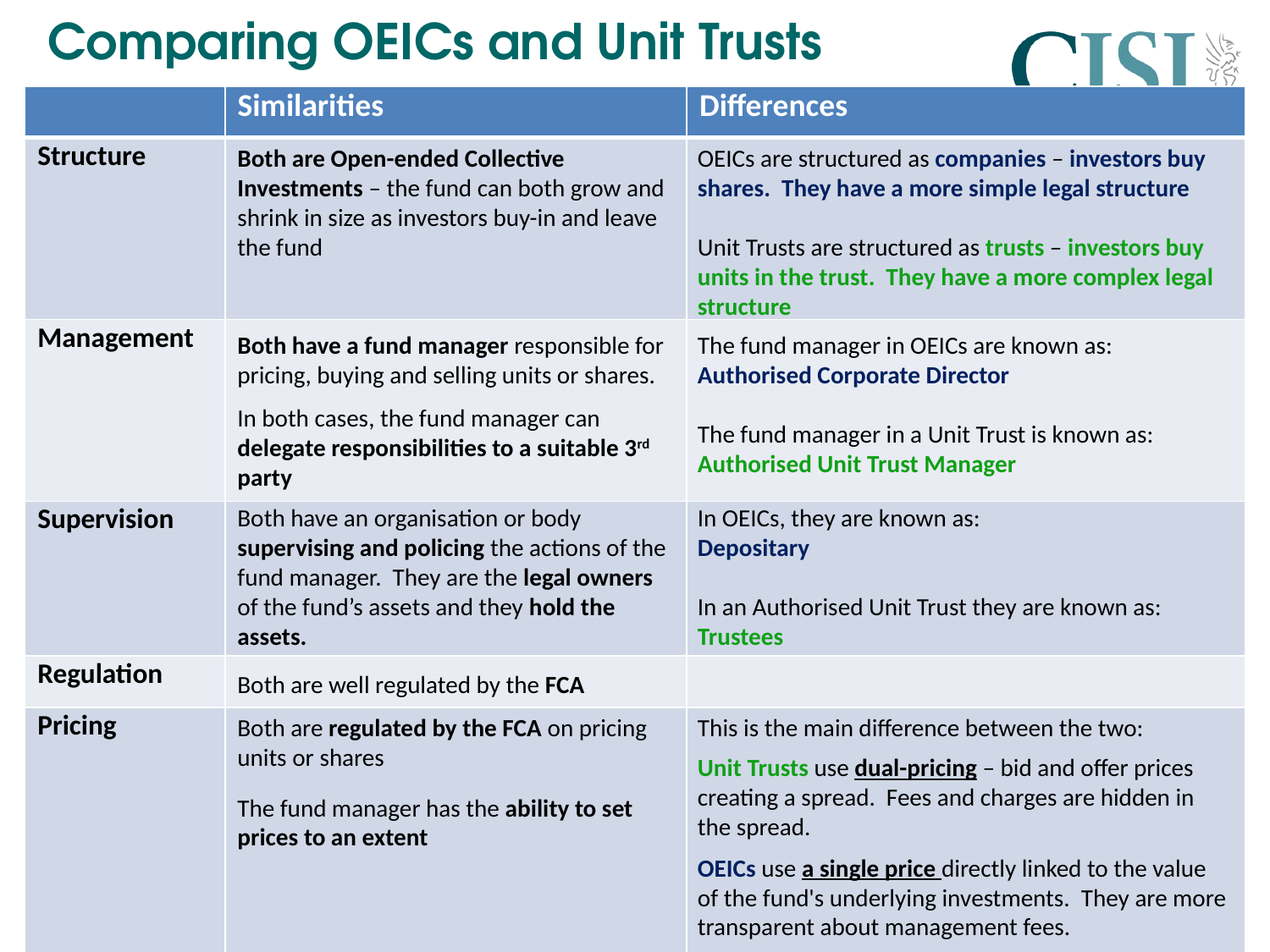

# Comparing OEICs and Unit Trusts
|  | Similarities | Differences |
| --- | --- | --- |
| Structure |  |  |
| Management |  |  |
| Supervision |  |  |
| Regulation |  |  |
| Pricing |  |  |
Both are Open-ended Collective Investments – the fund can both grow and shrink in size as investors buy-in and leave the fund
OEICs are structured as companies – investors buy shares.  They have a more simple legal structure

Unit Trusts are structured as trusts – investors buy units in the trust.  They have a more complex legal structure
Both have a fund manager responsible for pricing, buying and selling units or shares.
The fund manager in OEICs are known as:
Authorised Corporate Director

The fund manager in a Unit Trust is known as:
Authorised Unit Trust Manager
In both cases, the fund manager can delegate responsibilities to a suitable 3rd party
Both have an organisation or body supervising and policing the actions of the fund manager.  They are the legal owners of the fund’s assets and they hold the assets.
In OEICs, they are known as:
Depositary

In an Authorised Unit Trust they are known as:
Trustees
Both are well regulated by the FCA
Both are regulated by the FCA on pricing units or shares
This is the main difference between the two:
Unit Trusts use dual-pricing – bid and offer prices creating a spread.  Fees and charges are hidden in the spread.
The fund manager has the ability to set prices to an extent
OEICs use a single price directly linked to the value of the fund's underlying investments.  They are more transparent about management fees.